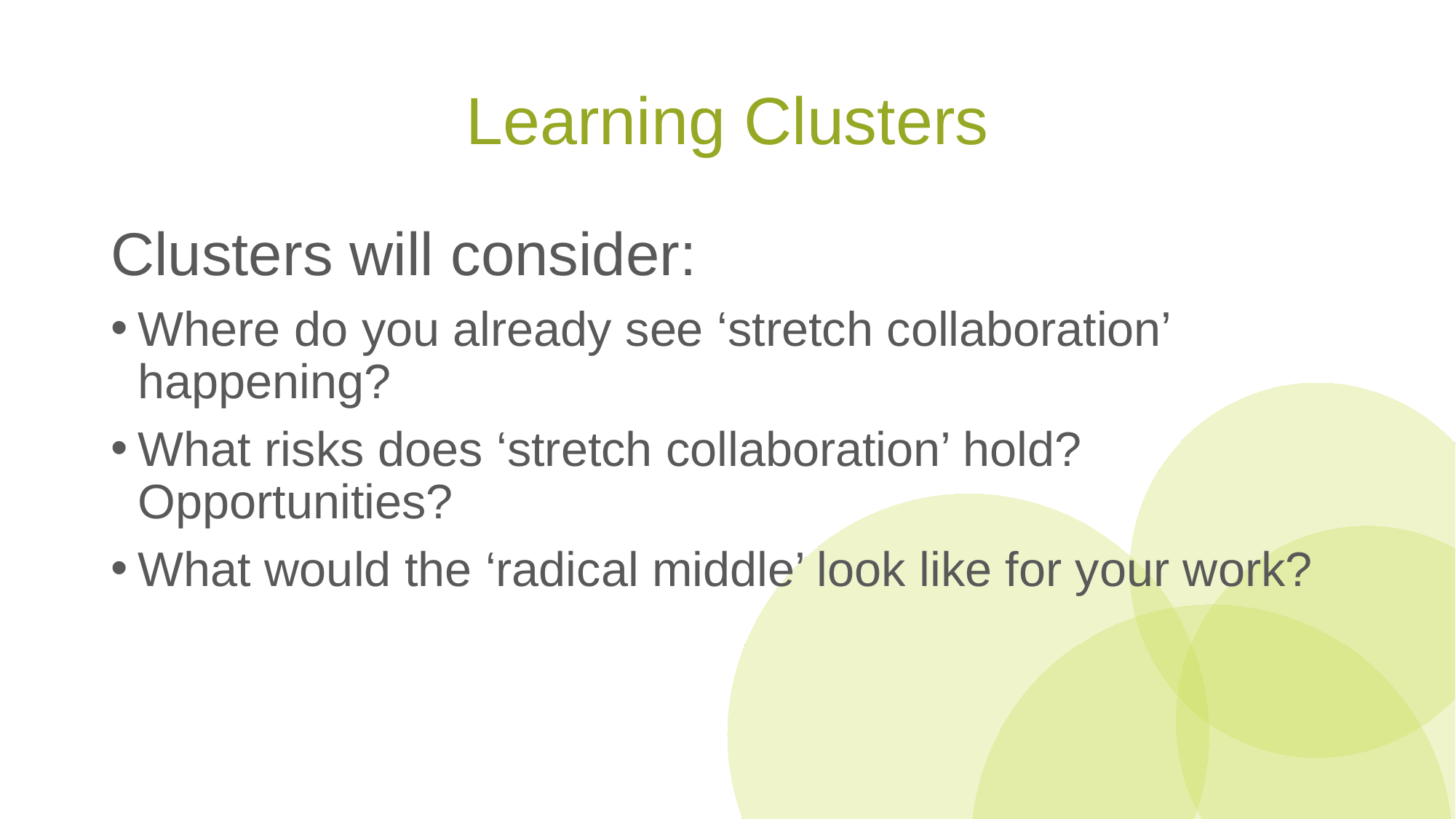

# Learning Clusters
Clusters will consider:
Where do you already see ‘stretch collaboration’ happening?
What risks does ‘stretch collaboration’ hold? Opportunities?
What would the ‘radical middle’ look like for your work?